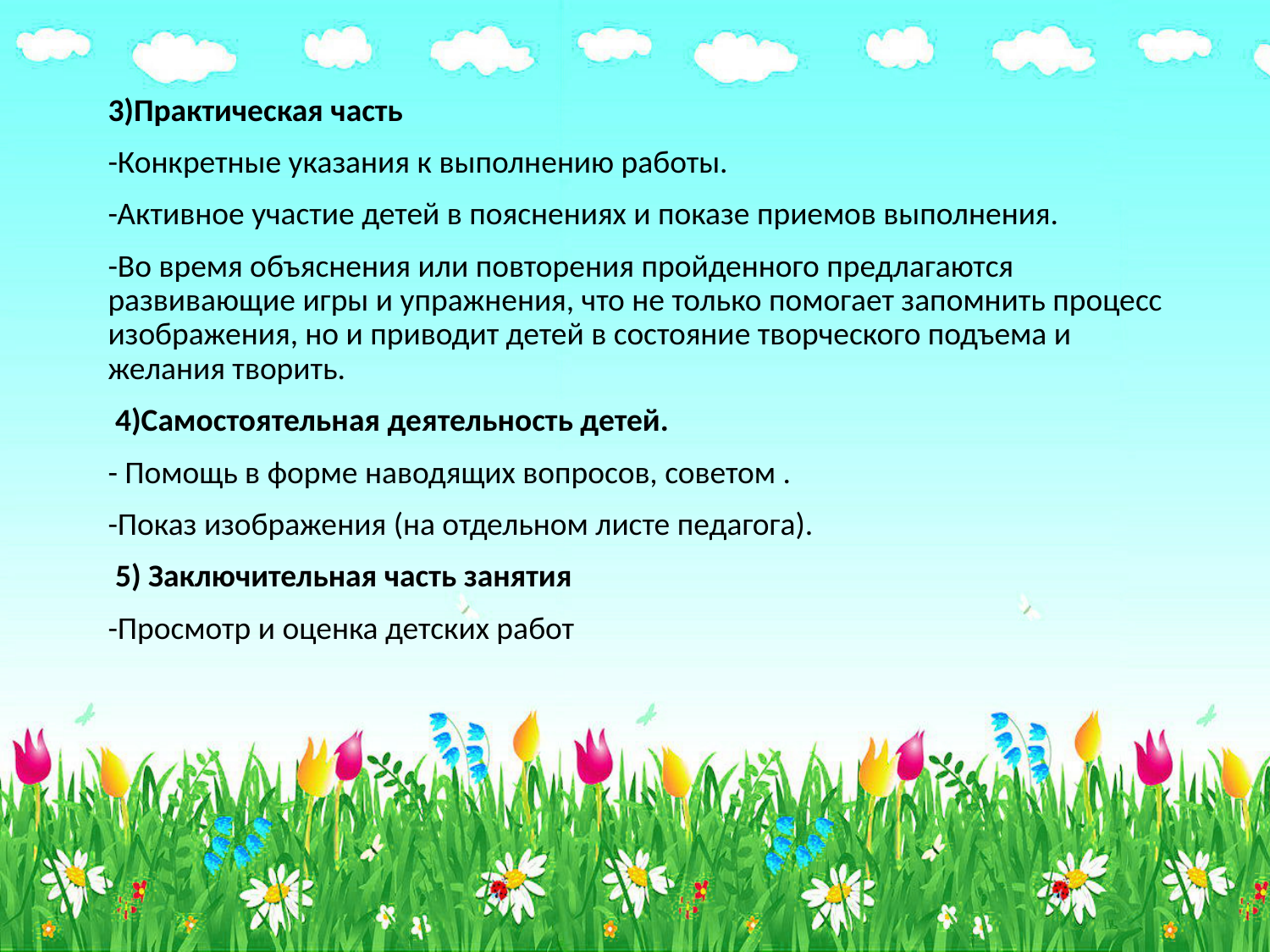

3)Практическая часть
-Конкретные указания к выполнению работы.
-Активное участие детей в пояснениях и показе приемов выполнения.
-Во время объяснения или повторения пройденного предлагаются развивающие игры и упражнения, что не только помогает запомнить процесс изображения, но и приводит детей в состояние творческого подъема и желания творить.
 4)Самостоятельная деятельность детей.
- Помощь в форме наводящих вопросов, советом .
-Показ изображения (на отдельном листе педагога).
 5) Заключительная часть занятия
-Просмотр и оценка детских работ